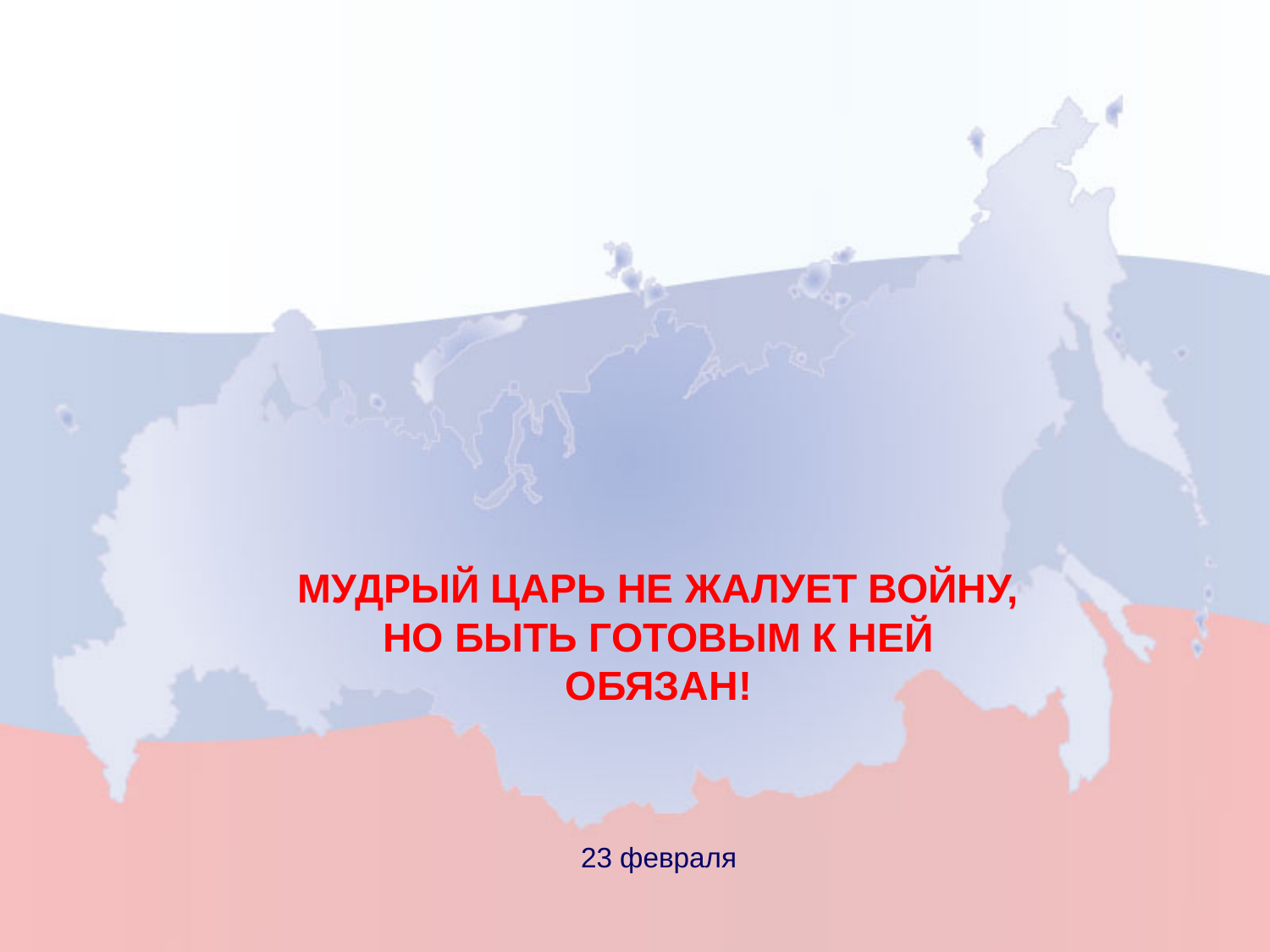

# Мудрый царь не жалует войну, но быть готовым к ней обязан!
23 февраля